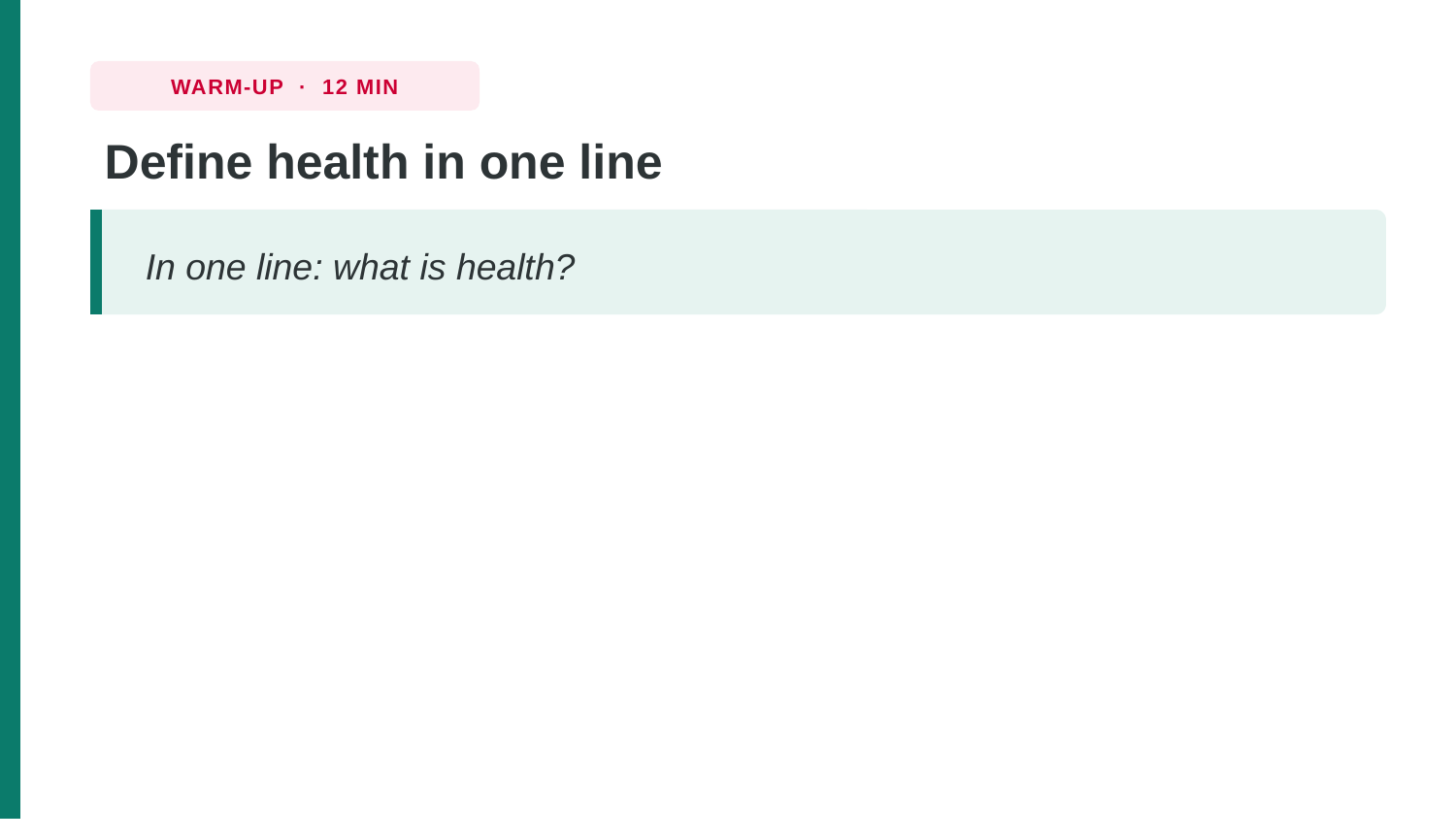

WARM-UP  ·  12 MIN
Define health in one line

In one line: what is health?